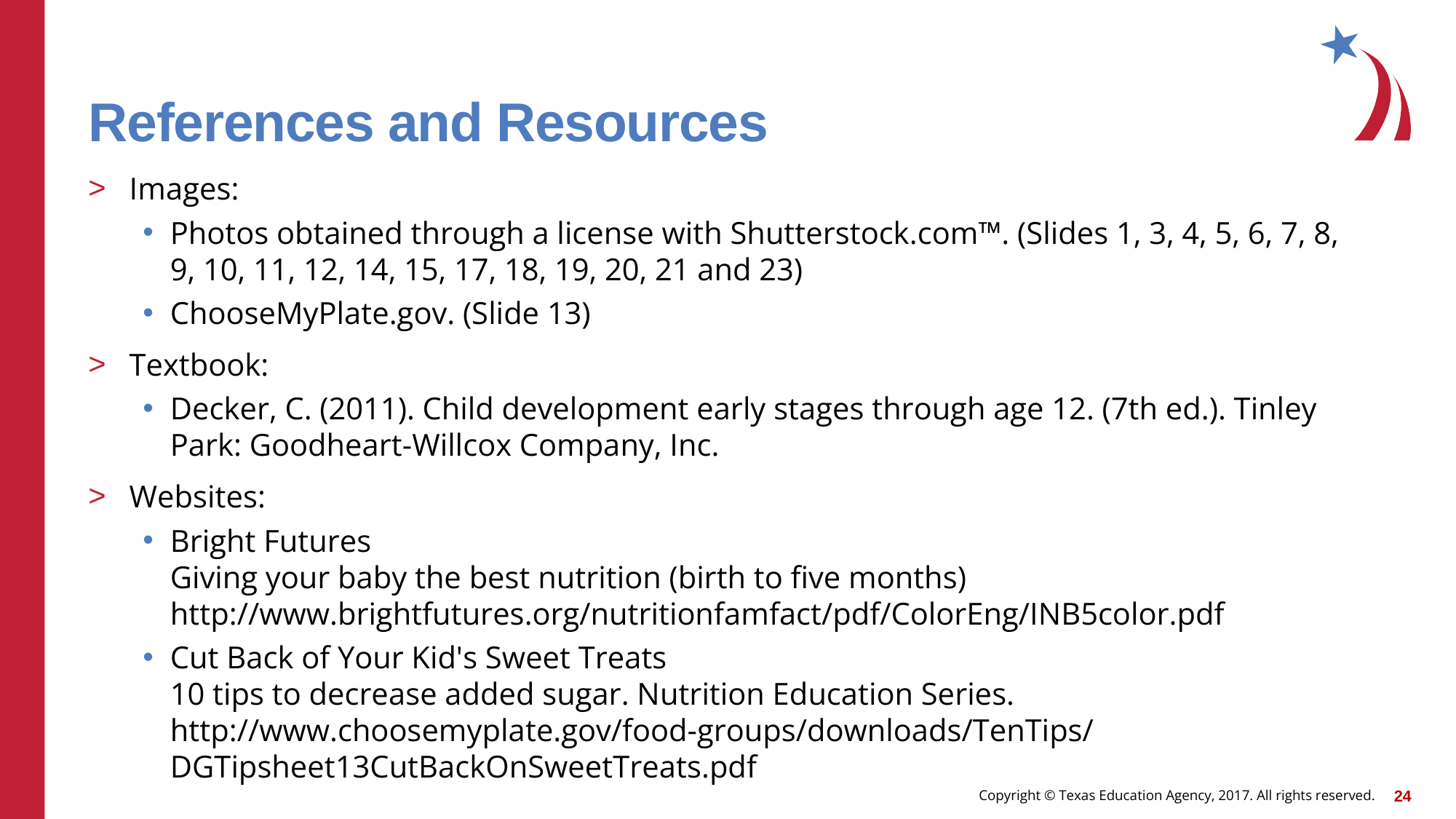

# References and Resources
Images:
Photos obtained through a license with Shutterstock.com™. (Slides 1, 3, 4, 5, 6, 7, 8, 9, 10, 11, 12, 14, 15, 17, 18, 19, 20, 21 and 23)
ChooseMyPlate.gov. (Slide 13)
Textbook:
Decker, C. (2011). Child development early stages through age 12. (7th ed.). Tinley Park: Goodheart-Willcox Company, Inc.
Websites:
Bright Futures
Giving your baby the best nutrition (birth to five months)
http://www.brightfutures.org/nutritionfamfact/pdf/ColorEng/INB5color.pdf
Cut Back of Your Kid's Sweet Treats
10 tips to decrease added sugar. Nutrition Education Series.
http://www.choosemyplate.gov/food-groups/downloads/TenTips/DGTipsheet13CutBackOnSweetTreats.pdf